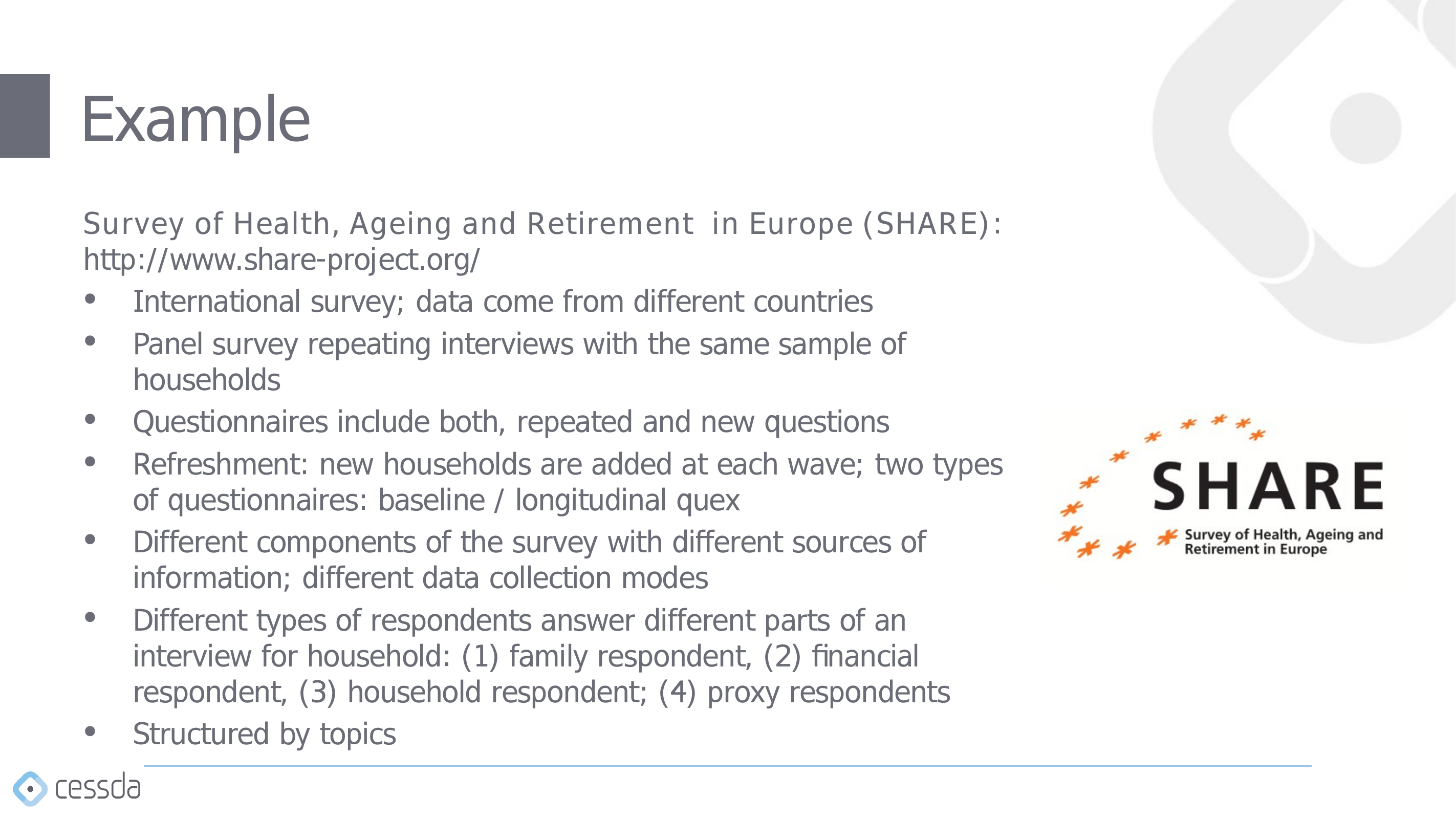

# Example
Survey of Health, Ageing and Retirement  in Europe (SHARE): http://www.share-project.org/
International survey; data come from different countries
Panel survey repeating interviews with the same sample of households
Questionnaires include both, repeated and new questions
Refreshment: new households are added at each wave; two types of questionnaires: baseline / longitudinal quex
Different components of the survey with different sources of information; different data collection modes
Different types of respondents answer different parts of an interview for household: (1) family respondent, (2) financial  respondent, (3) household respondent; (4) proxy respondents
Structured by topics